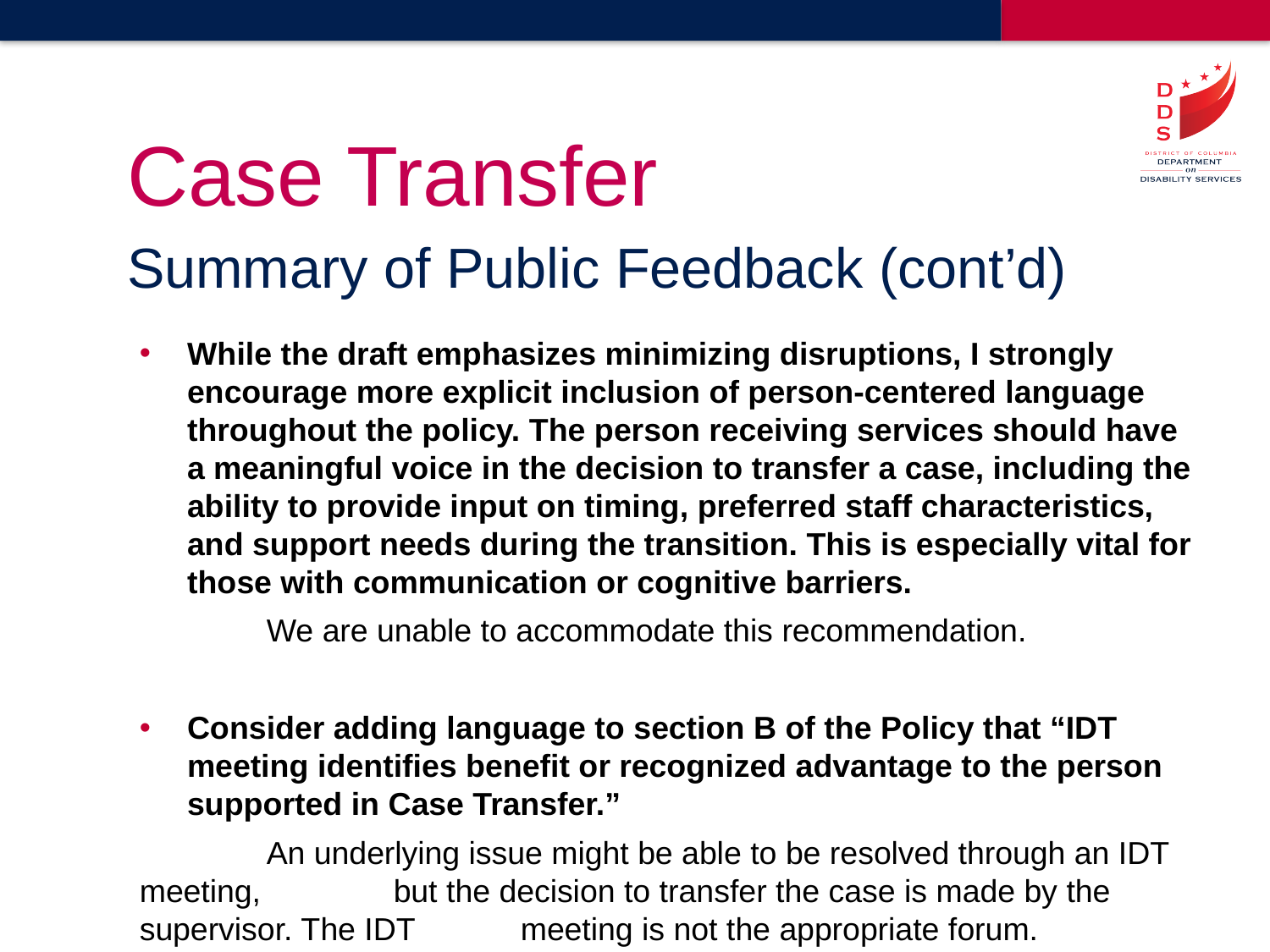

# Case Transfer
Summary of Public Feedback (cont’d)
While the draft emphasizes minimizing disruptions, I strongly encourage more explicit inclusion of person-centered language throughout the policy. The person receiving services should have a meaningful voice in the decision to transfer a case, including the ability to provide input on timing, preferred staff characteristics, and support needs during the transition. This is especially vital for those with communication or cognitive barriers.
	We are unable to accommodate this recommendation.

Consider adding language to section B of the Policy that “IDT meeting identifies benefit or recognized advantage to the person supported in Case Transfer.”
	An underlying issue might be able to be resolved through an IDT meeting, 	but the decision to transfer the case is made by the supervisor. The IDT 	meeting is not the appropriate forum.